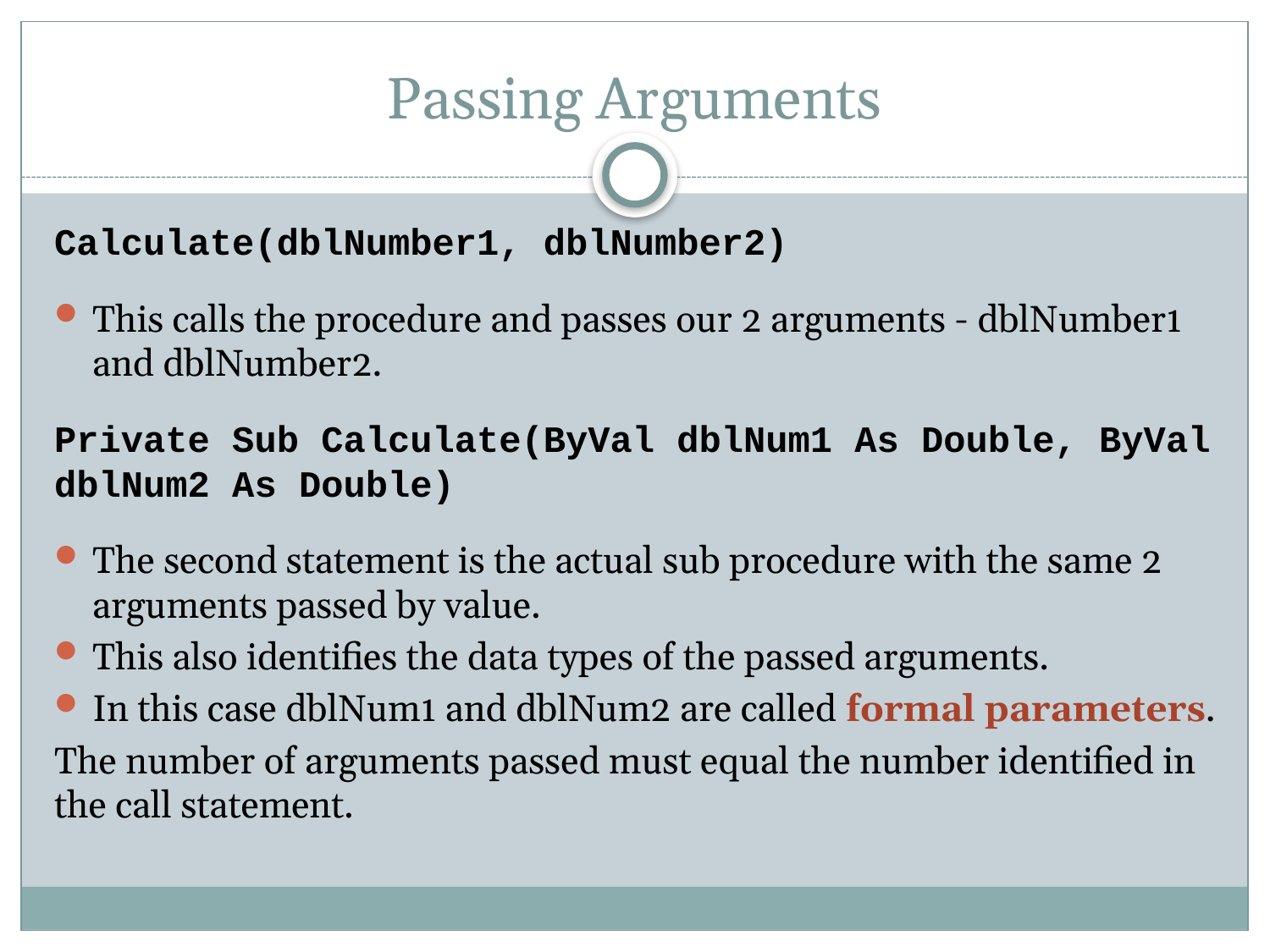

# Passing Arguments
Calculate(dblNumber1, dblNumber2)

This calls the procedure and passes our 2 arguments - dblNumber1 and dblNumber2.

Private Sub Calculate(ByVal dblNum1 As Double, ByVal dblNum2 As Double)

The second statement is the actual sub procedure with the same 2 arguments passed by value.
This also identifies the data types of the passed arguments.
In this case dblNum1 and dblNum2 are called formal parameters.
The number of arguments passed must equal the number identified in the call statement.